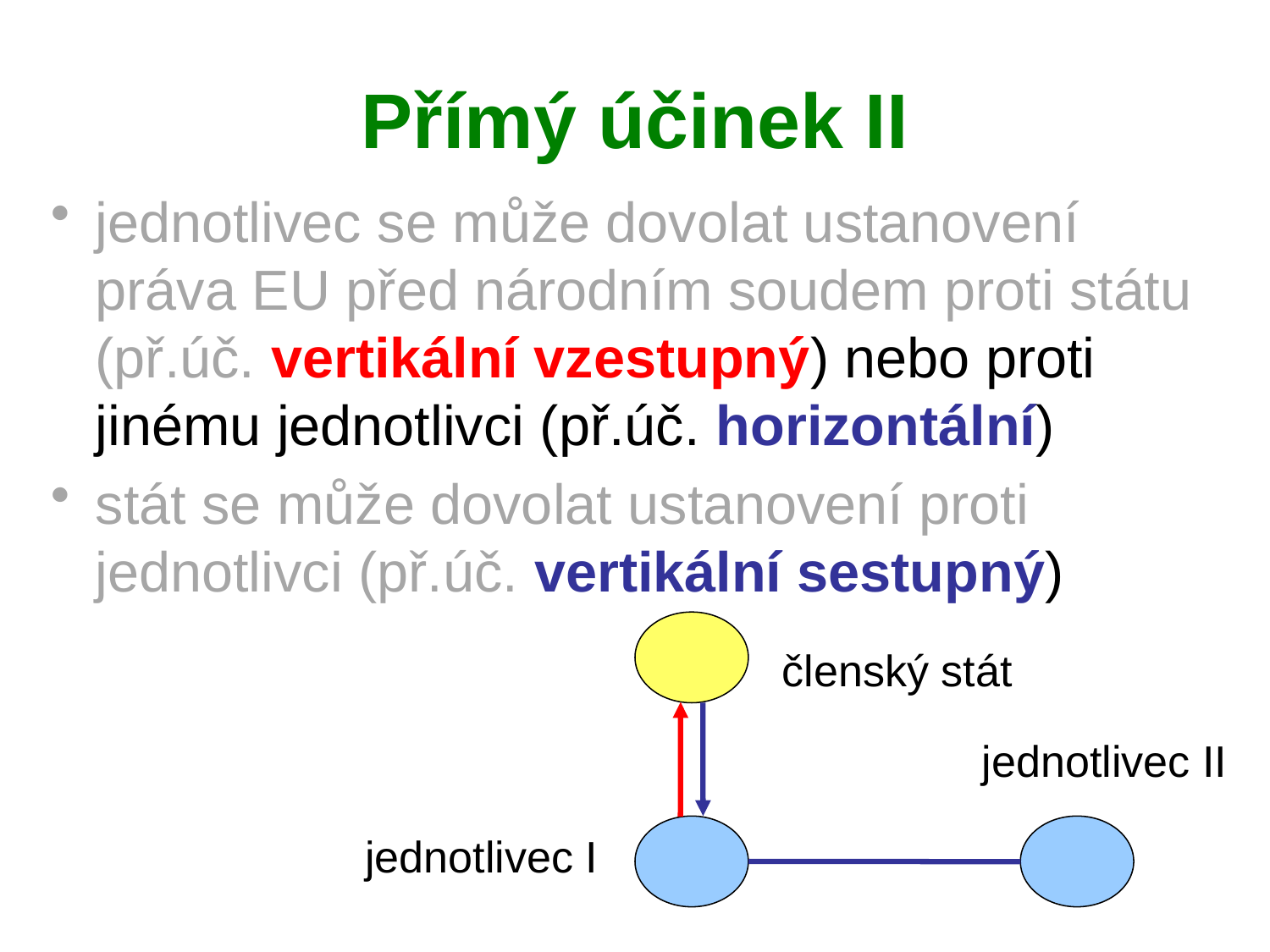

# Přímý účinek II
jednotlivec se může dovolat ustanovení práva EU před národním soudem proti státu (př.úč. vertikální vzestupný) nebo proti jinému jednotlivci (př.úč. horizontální)
stát se může dovolat ustanovení proti jednotlivci (př.úč. vertikální sestupný)

členský stát

jednotlivec II

jednotlivec I